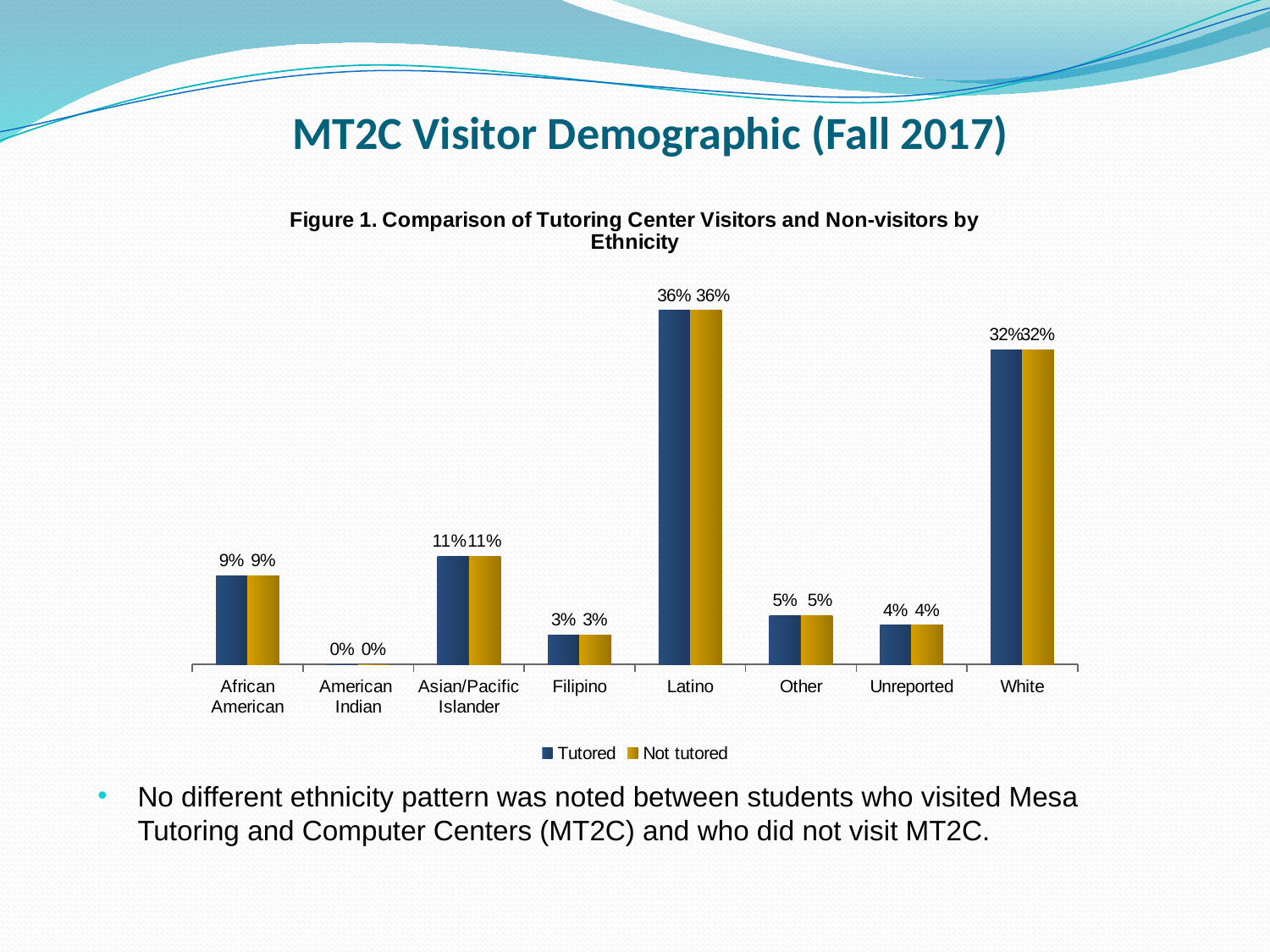

# MT2C Visitor Demographic (Fall 2017)

### Chart: Figure 1. Comparison of Tutoring Center Visitors and Non-visitors by Ethnicity

| Category | Tutored | Not tutored |
|---|---|---|
| African American | 0.09 | 0.09 |
| American  Indian | 0.0 | 0.0 |
| Asian/Pacific Islander | 0.11 | 0.11 |
| Filipino | 0.03 | 0.03 |
| Latino | 0.36 | 0.36 |
| Other | 0.05 | 0.05 |
| Unreported | 0.04 | 0.04 |
| White | 0.32 | 0.32 |
No different ethnicity pattern was noted between students who visited Mesa Tutoring and Computer Centers (MT2C) and who did not visit MT2C.